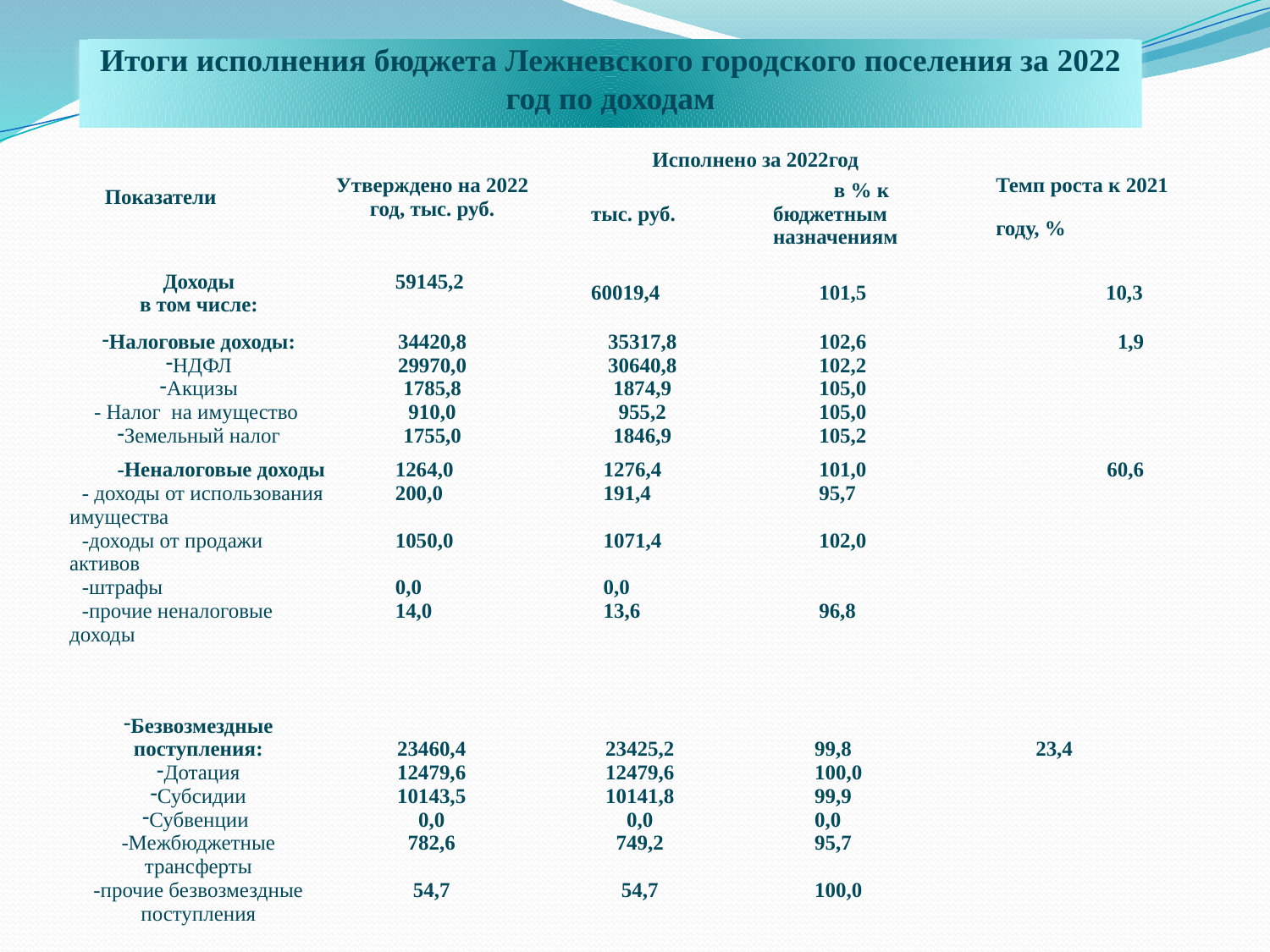

Итоги исполнения бюджета Лежневского городского поселения за 2022 год по доходам
| Показатели | Утверждено на 2022 год, тыс. руб. | Исполнено за 2022год |  | Темп роста к 2021 году, % |
| --- | --- | --- | --- | --- |
|  |  | тыс. руб. | в % к бюджетным назначениям |  |
| Доходы в том числе: | 59145,2 | 60019,4 | 101,5 | 10,3 |
| Налоговые доходы: НДФЛ Акцизы - Налог на имущество Земельный налог | 34420,8 29970,0 1785,8 910,0 1755,0 | 35317,8 30640,8 1874,9 955,2 1846,9 | 102,6 102,2 105,0 105,0 105,2 | 1,9 |
| -Неналоговые доходы - доходы от использования имущества -доходы от продажи активов -штрафы -прочие неналоговые доходы | 1264,0 200,0 1050,0 0,0 14,0 | 1276,4 191,4 1071,4 0,0 13,6 | 101,0 95,7 102,0 96,8 | 60,6 |
| Безвозмездные поступления: Дотация Субсидии Субвенции -Межбюджетные трансферты -прочие безвозмездные поступления | 23460,4 12479,6 10143,5 0,0 782,6 54,7 | 23425,2 12479,6 10141,8 0,0 749,2 54,7 | 99,8 100,0 99,9 0,0 95,7 100,0 | 23,4 |
| --- | --- | --- | --- | --- |